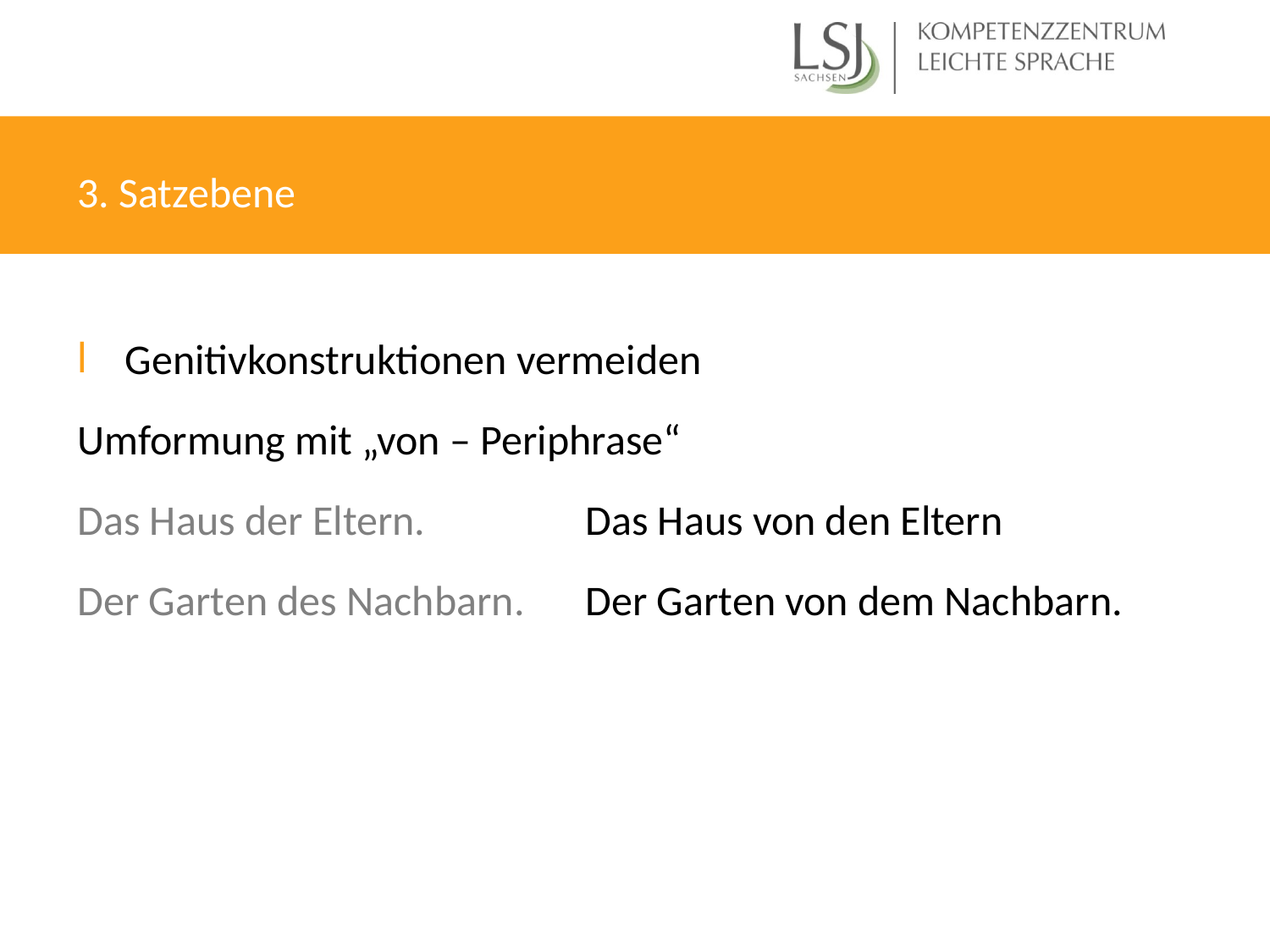

3. Satzebene
Genitivkonstruktionen vermeiden
Umformung mit „von – Periphrase“
Das Haus der Eltern.		Das Haus von den Eltern
Der Garten des Nachbarn.	Der Garten von dem Nachbarn.